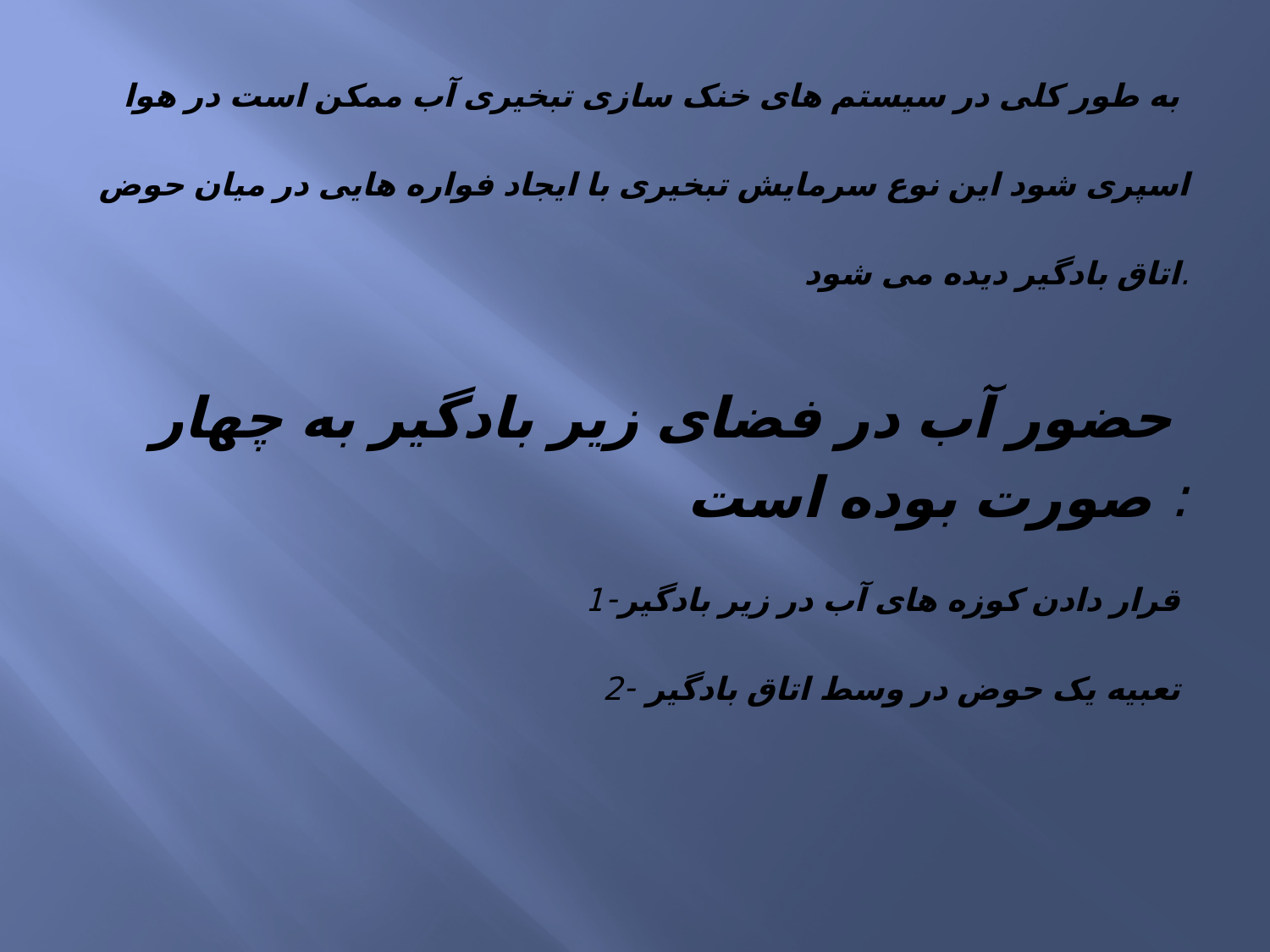

به طور کلی در سیستم های خنک سازی تبخیری آب ممکن است در هوا

اسپری شود این نوع سرمایش تبخیری با ایجاد فواره هایی در میان حوض

اتاق بادگیر دیده می شود.

حضور آب در فضای زیر بادگیر به چهار
صورت بوده است :

1-قرار دادن کوزه های آب در زیر بادگیر

2- تعبیه یک حوض در وسط اتاق بادگیر